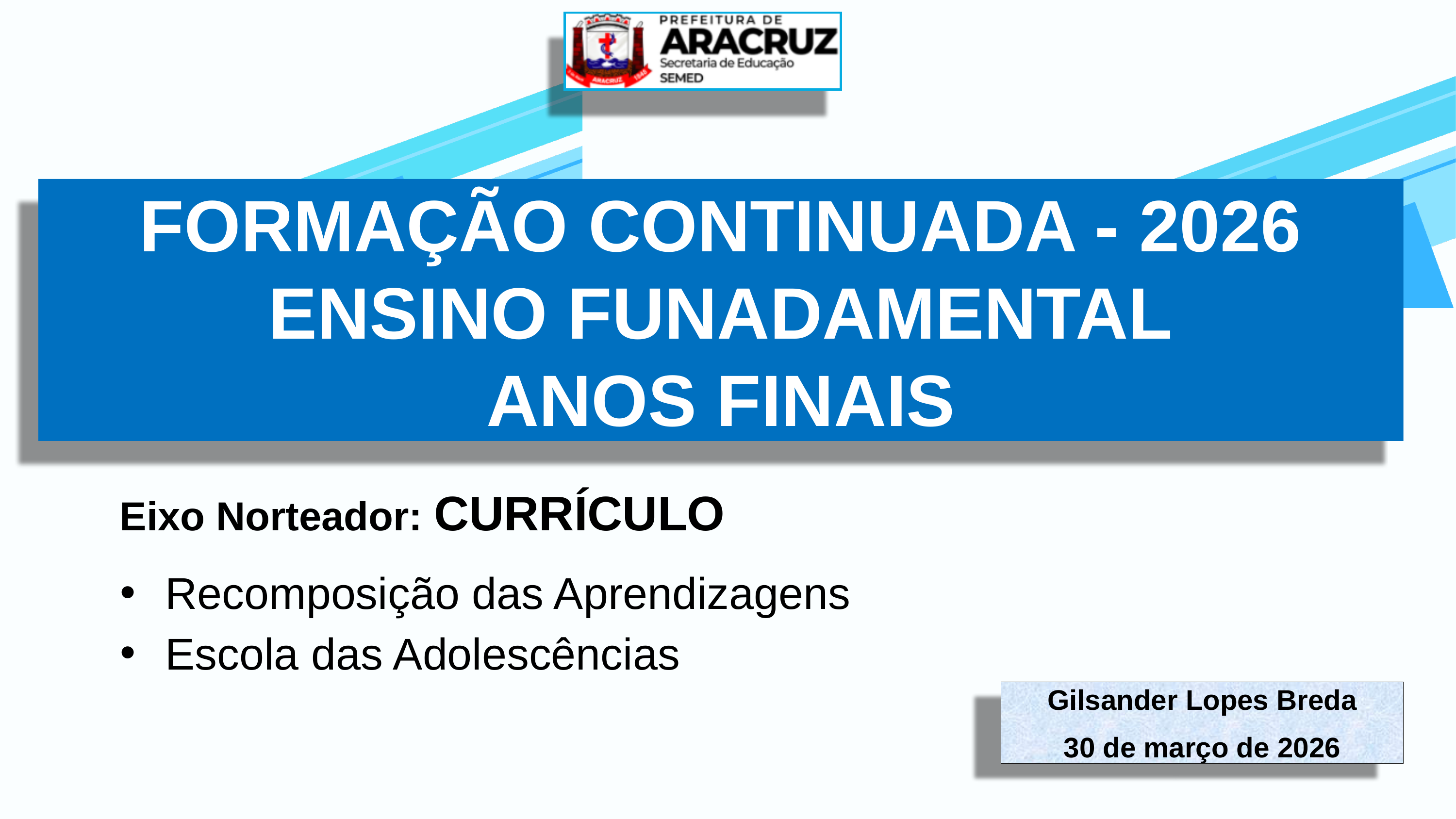

FORMAÇÃO CONTINUADA - 2026
ENSINO FUNADAMENTAL
ANOS FINAIS
Eixo Norteador: CURRÍCULO
Recomposição das Aprendizagens
Escola das Adolescências
Gilsander Lopes Breda
30 de março de 2026